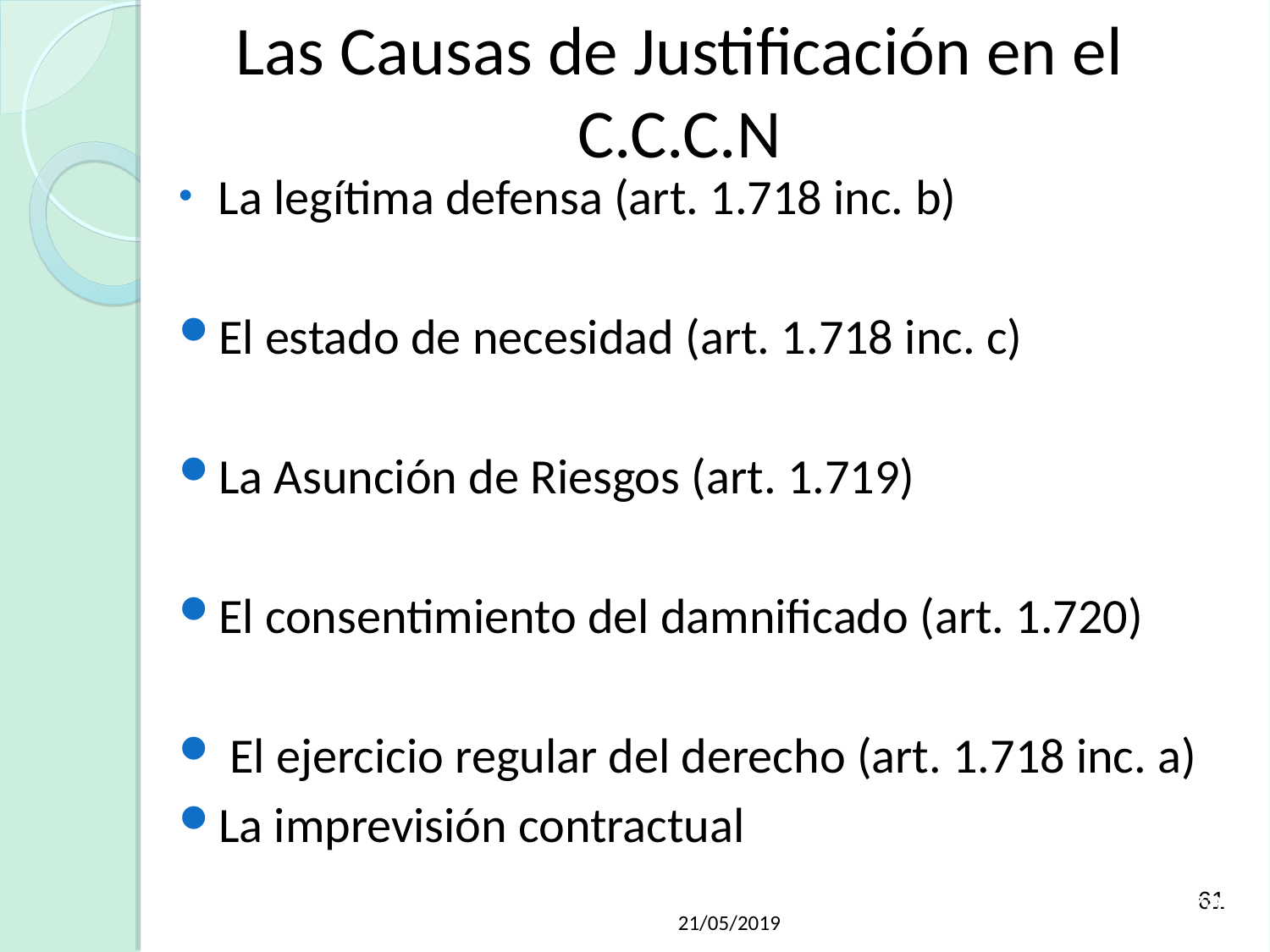

Las Causas de Justificación en el C.C.C.N
La legítima defensa (art. 1.718 inc. b)

El estado de necesidad (art. 1.718 inc. c)

La Asunción de Riesgos (art. 1.719)

El consentimiento del damnificado (art. 1.720)

 El ejercicio regular del derecho (art. 1.718 inc. a)
La imprevisión contractual

61
21/05/2019
Raúl Martínez Appiolaza